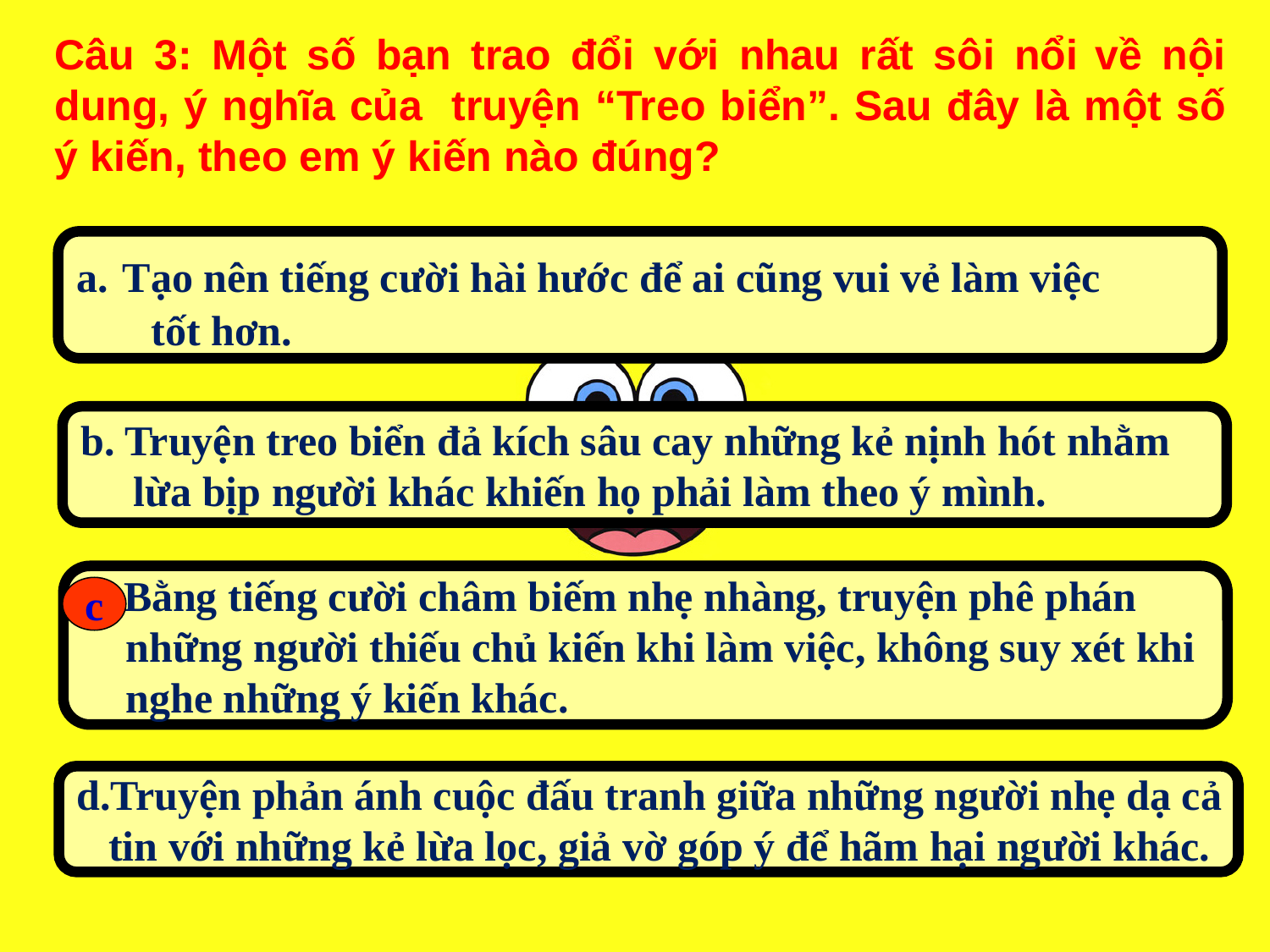

Câu 3: Một số bạn trao đổi với nhau rất sôi nổi về nội dung, ý nghĩa của  truyện “Treo biển”. Sau đây là một số ý kiến, theo em ý kiến nào đúng?
a. Tạo nên tiếng cười hài hước để ai cũng vui vẻ làm việc
       tốt hơn.
b. Truyện treo biển đả kích sâu cay những kẻ nịnh hót nhằm
     lừa bịp người khác khiến họ phải làm theo ý mình.
c. Bằng tiếng cười châm biếm nhẹ nhàng, truyện phê phán
    những người thiếu chủ kiến khi làm việc, không suy xét khi
    nghe những ý kiến khác.
c
d.Truyện phản ánh cuộc đấu tranh giữa những người nhẹ dạ cả
   tin với những kẻ lừa lọc, giả vờ góp ý để hãm hại người khác.